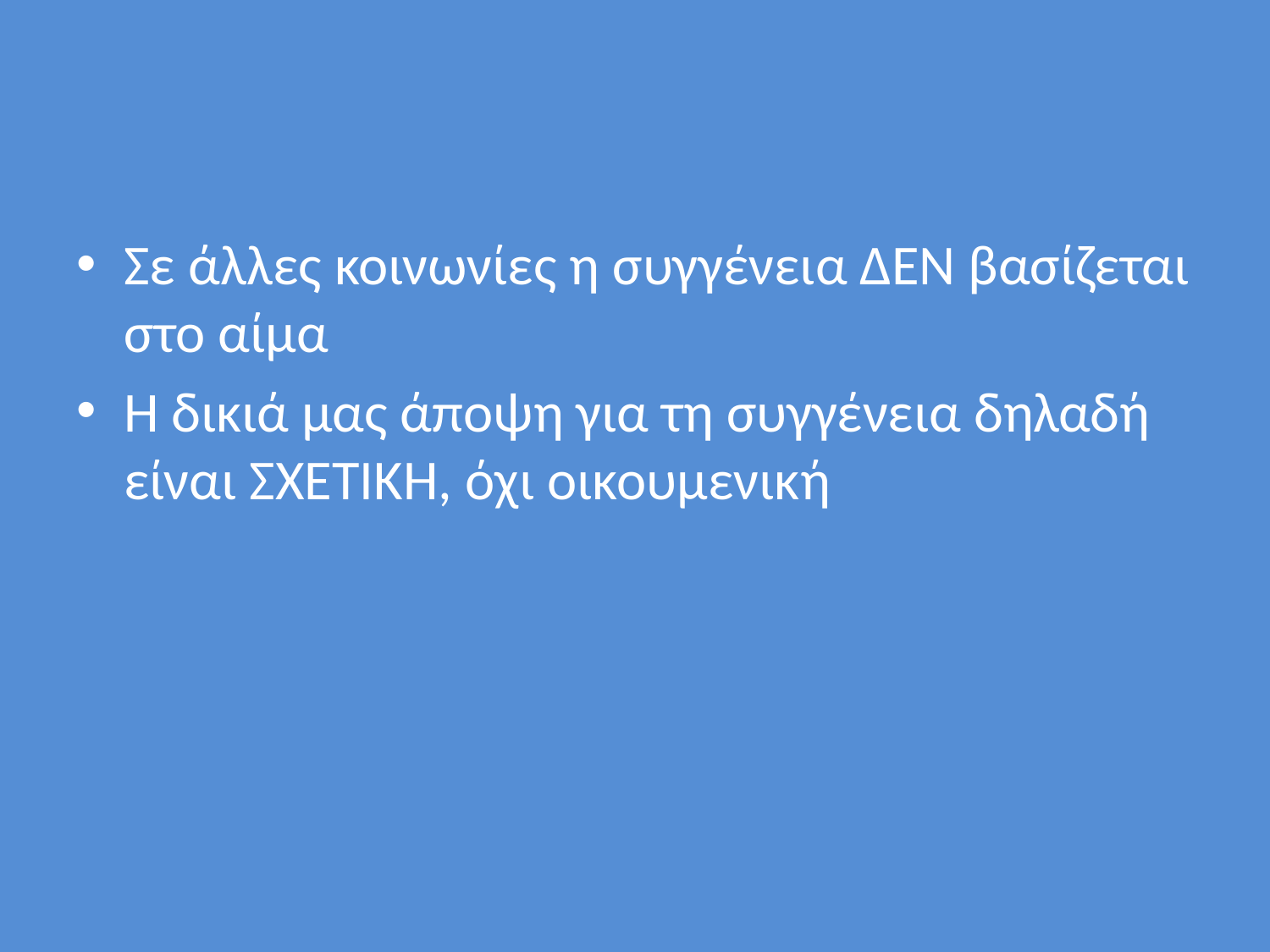

#
Σε άλλες κοινωνίες η συγγένεια ΔΕΝ βασίζεται στο αίμα
Η δικιά μας άποψη για τη συγγένεια δηλαδή είναι ΣΧΕΤΙΚΗ, όχι οικουμενική